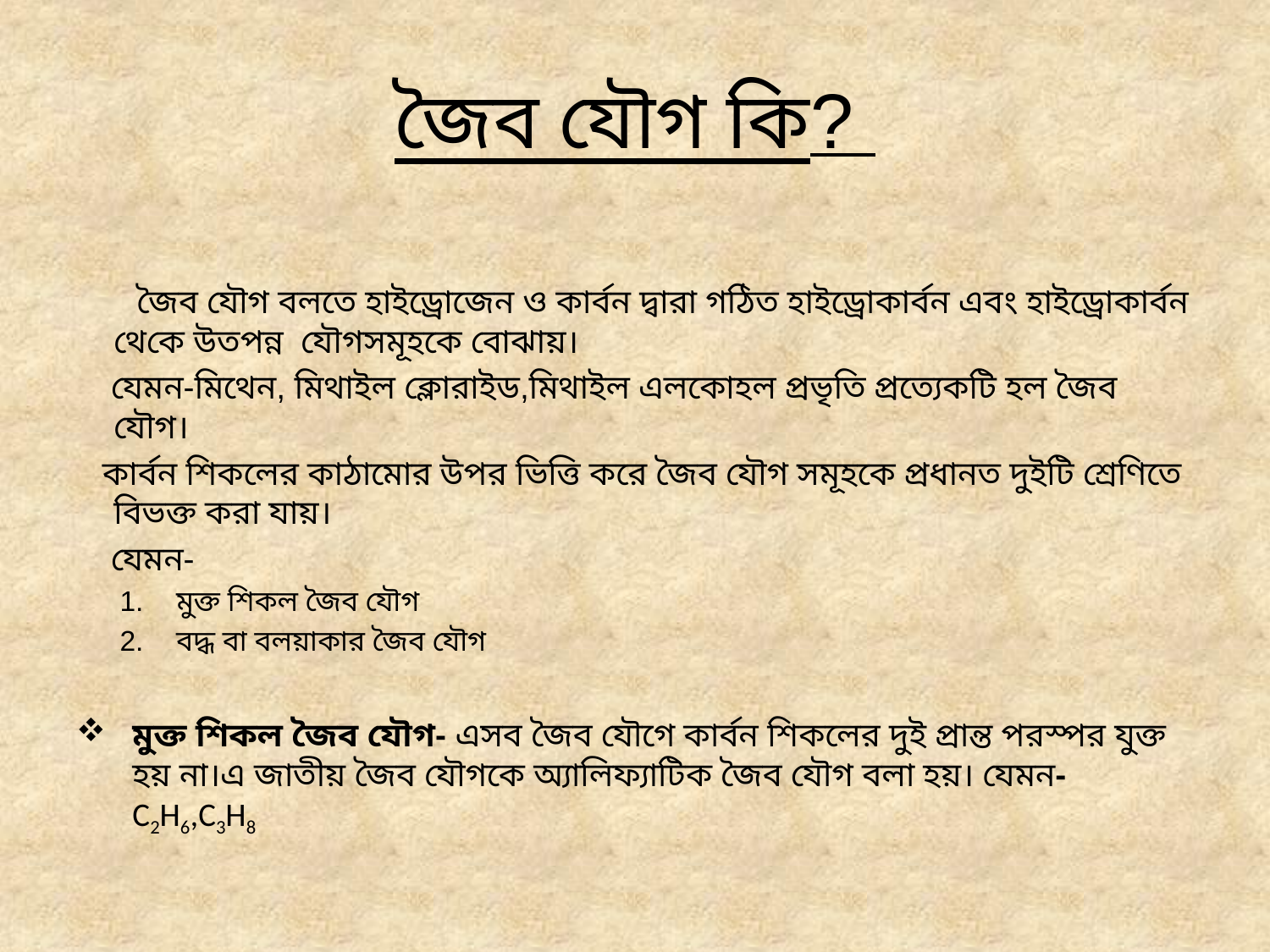

# জৈব যৌগ কি?

       জৈব যৌগ বলতে হাইড্রোজেন ও কার্বন দ্বারা গঠিত হাইড্রোকার্বন এবং হাইড্রোকার্বন থেকে উতপন্ন  যৌগসমূহকে বোঝায়।
    যেমন-মিথেন, মিথাইল ক্লোরাইড,মিথাইল এলকোহল প্রভৃতি প্রত্যেকটি হল জৈব যৌগ।
   কার্বন শিকলের কাঠামোর উপর ভিত্তি করে জৈব যৌগ সমূহকে প্রধানত দুইটি শ্রেণিতে বিভক্ত করা যায়।
    যেমন-
মুক্ত শিকল জৈব যৌগ
বদ্ধ বা বলয়াকার জৈব যৌগ

মুক্ত শিকল জৈব যৌগ- এসব জৈব যৌগে কার্বন শিকলের দুই প্রান্ত পরস্পর যুক্ত হয় না।এ জাতীয় জৈব যৌগকে অ্যালিফ্যাটিক জৈব যৌগ বলা হয়। যেমন- C2H6,C3H8